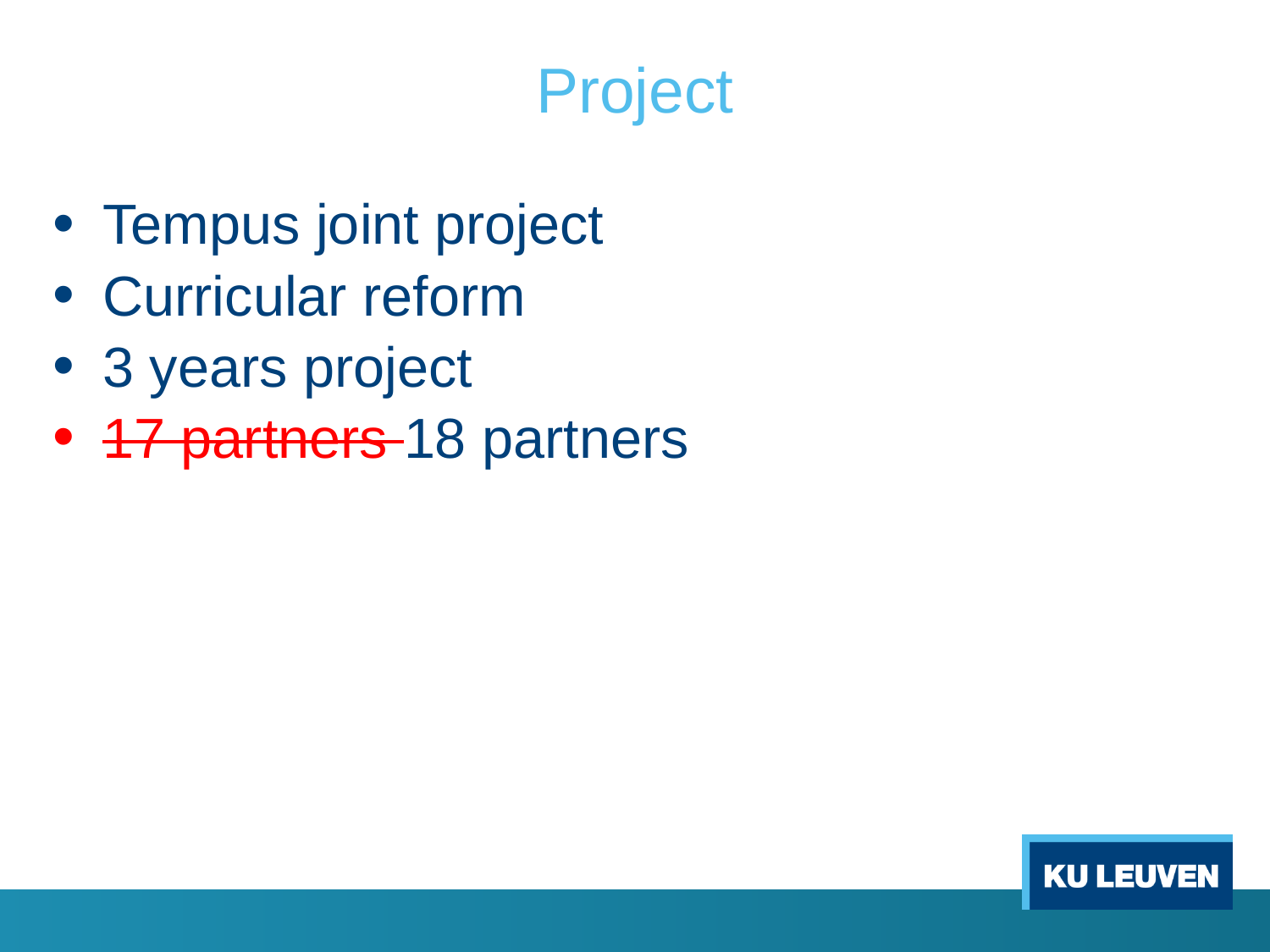

# Project
Tempus joint project
Curricular reform
3 years project
17 partners 18 partners